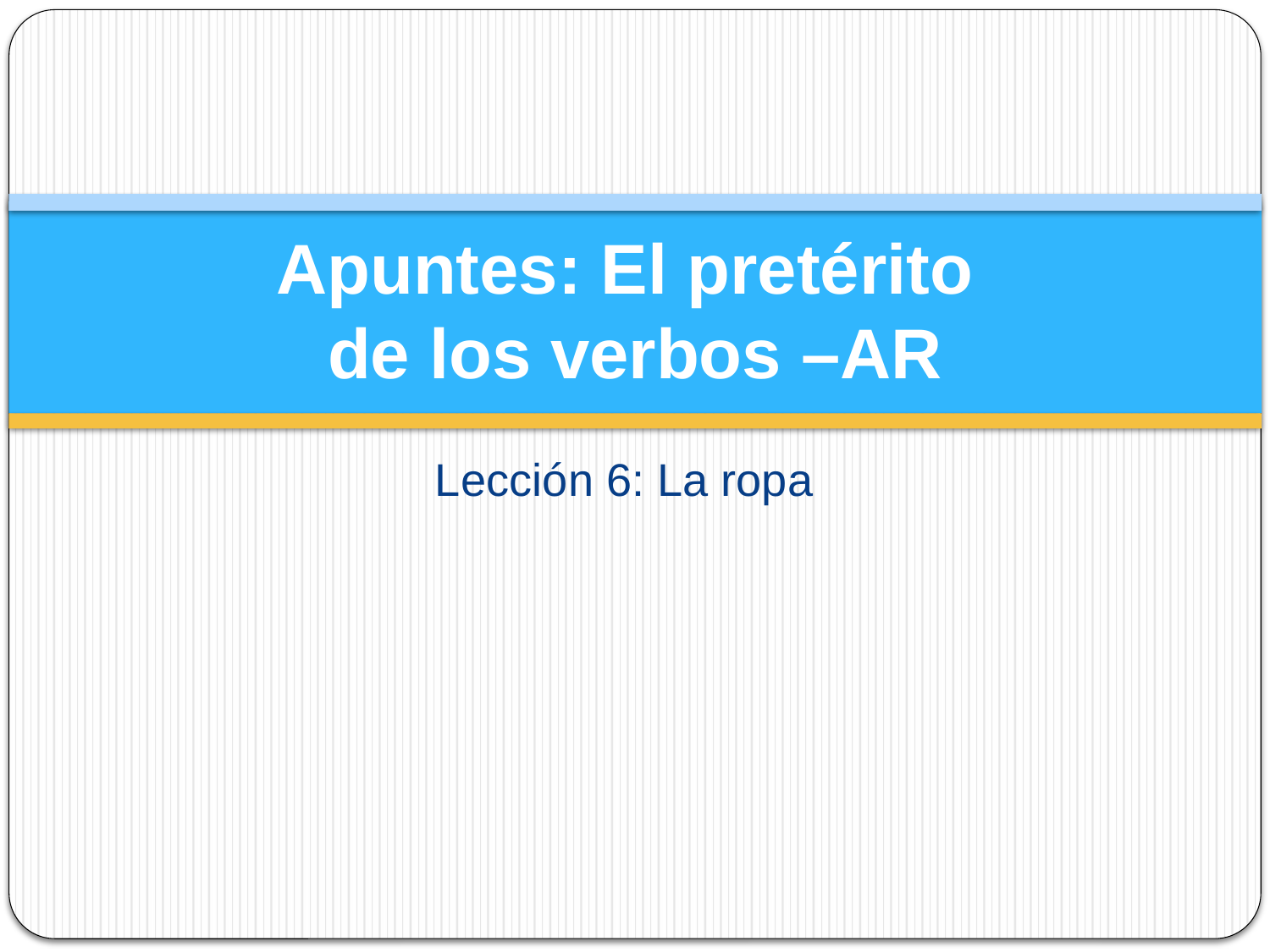

# Apuntes: El pretérito de los verbos –AR
Lección 6: La ropa